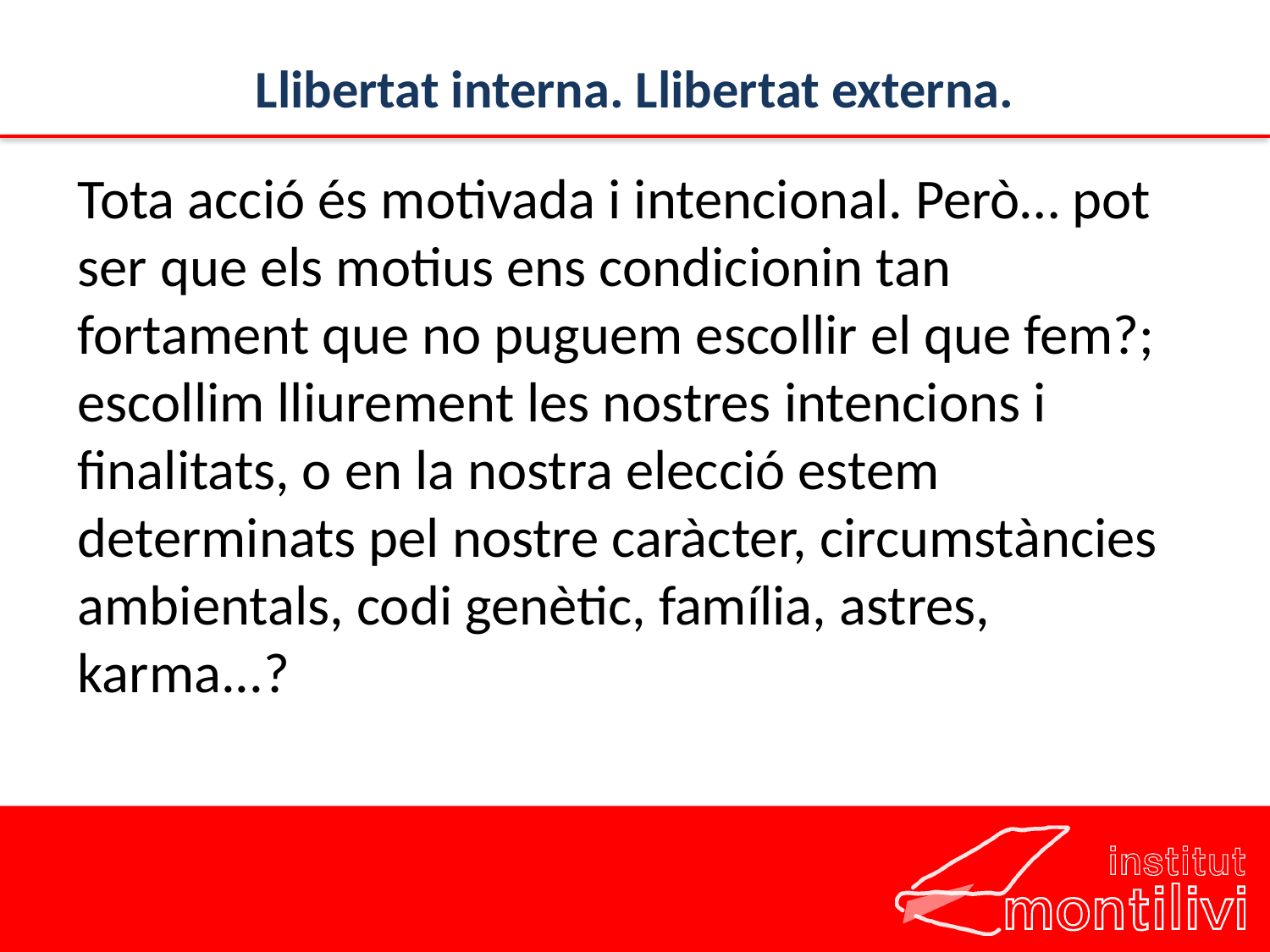

# Llibertat interna. Llibertat externa.
Tota acció és motivada i intencional. Però… pot ser que els motius ens condicionin tan fortament que no puguem escollir el que fem?; escollim lliurement les nostres intencions i finalitats, o en la nostra elecció estem determinats pel nostre caràcter, circumstàncies ambientals, codi genètic, família, astres, karma...?